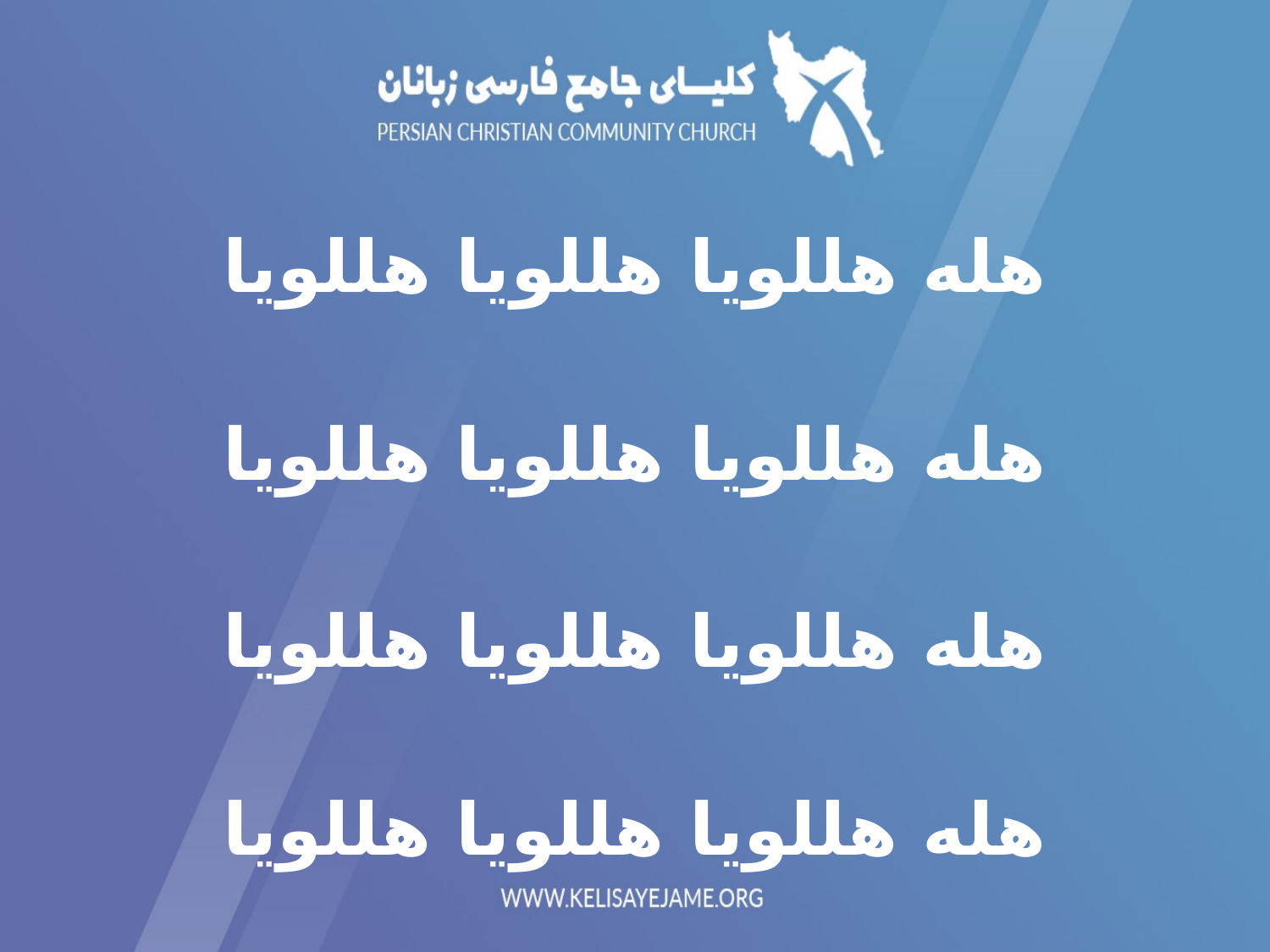

هله هللویا هللویا هللویا
هله هللویا هللویا هللویا
هله هللویا هللویا هللویا
هله هللویا هللویا هللویا